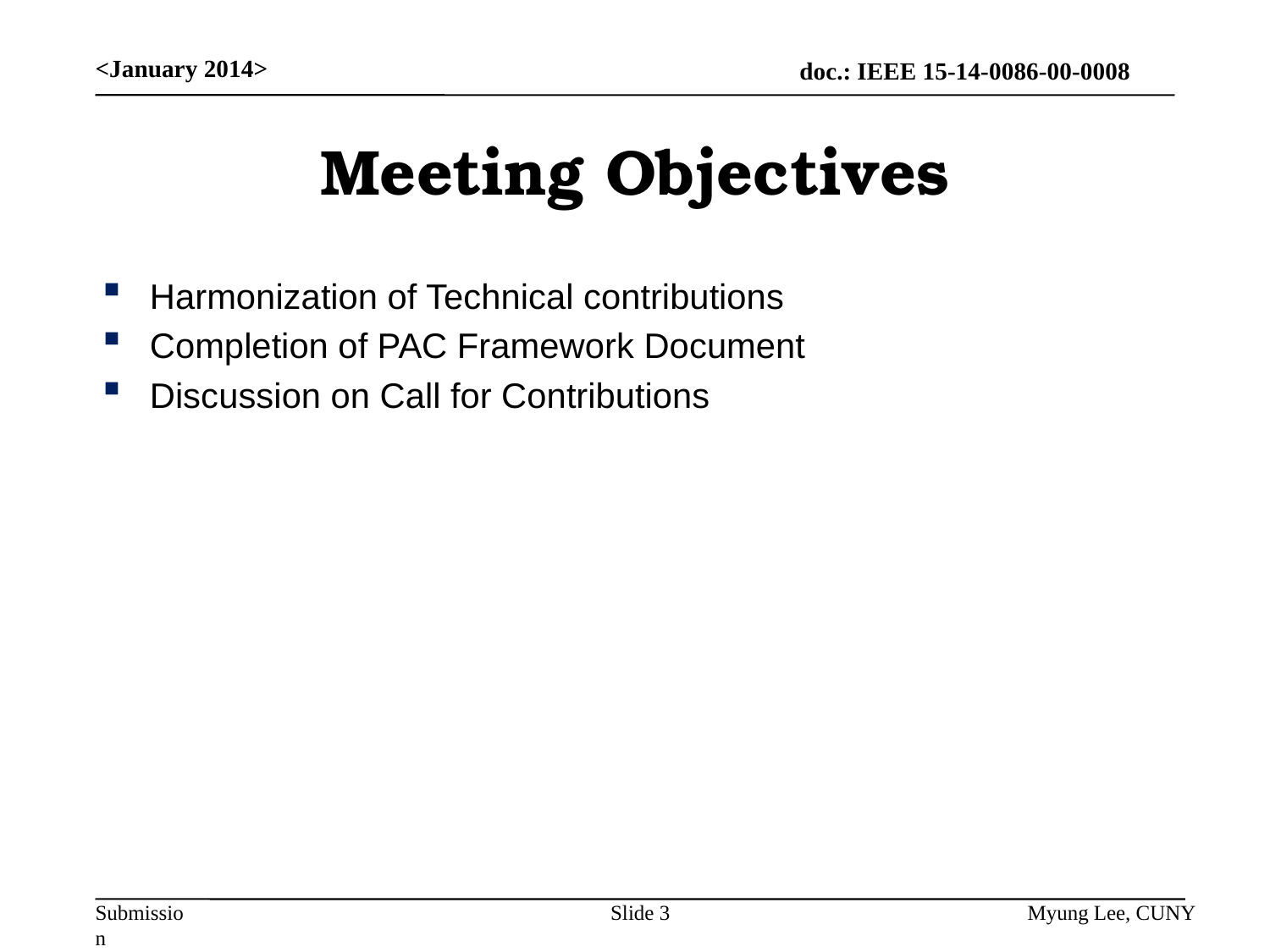

<January 2014>
# Meeting Objectives

Harmonization of Technical contributions
Completion of PAC Framework Document
Discussion on Call for Contributions
Slide 3
Myung Lee, CUNY